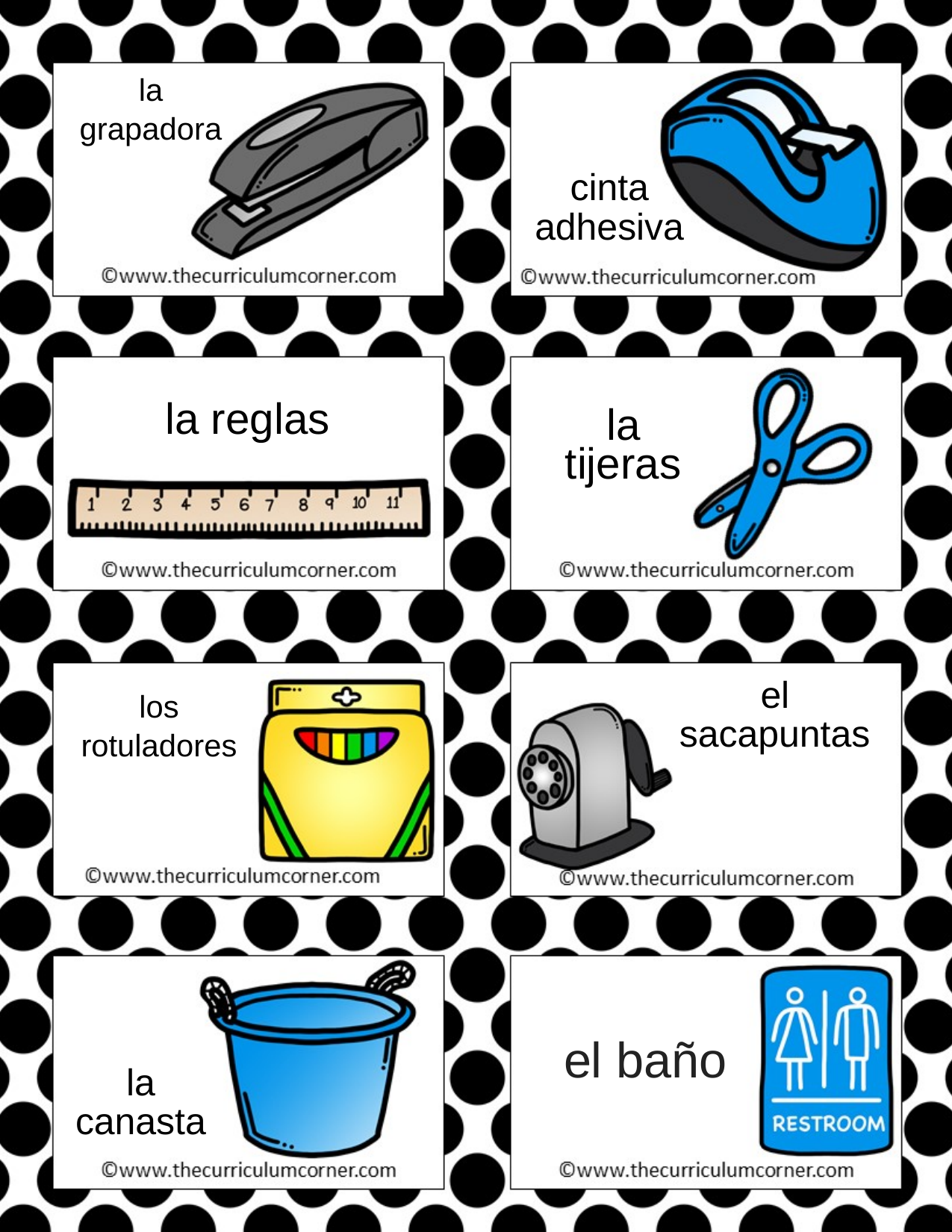

la
grapadora
cinta
adhesiva
la reglas
la
tijeras
el
sacapuntas
los
rotuladores
el baño
la
canasta